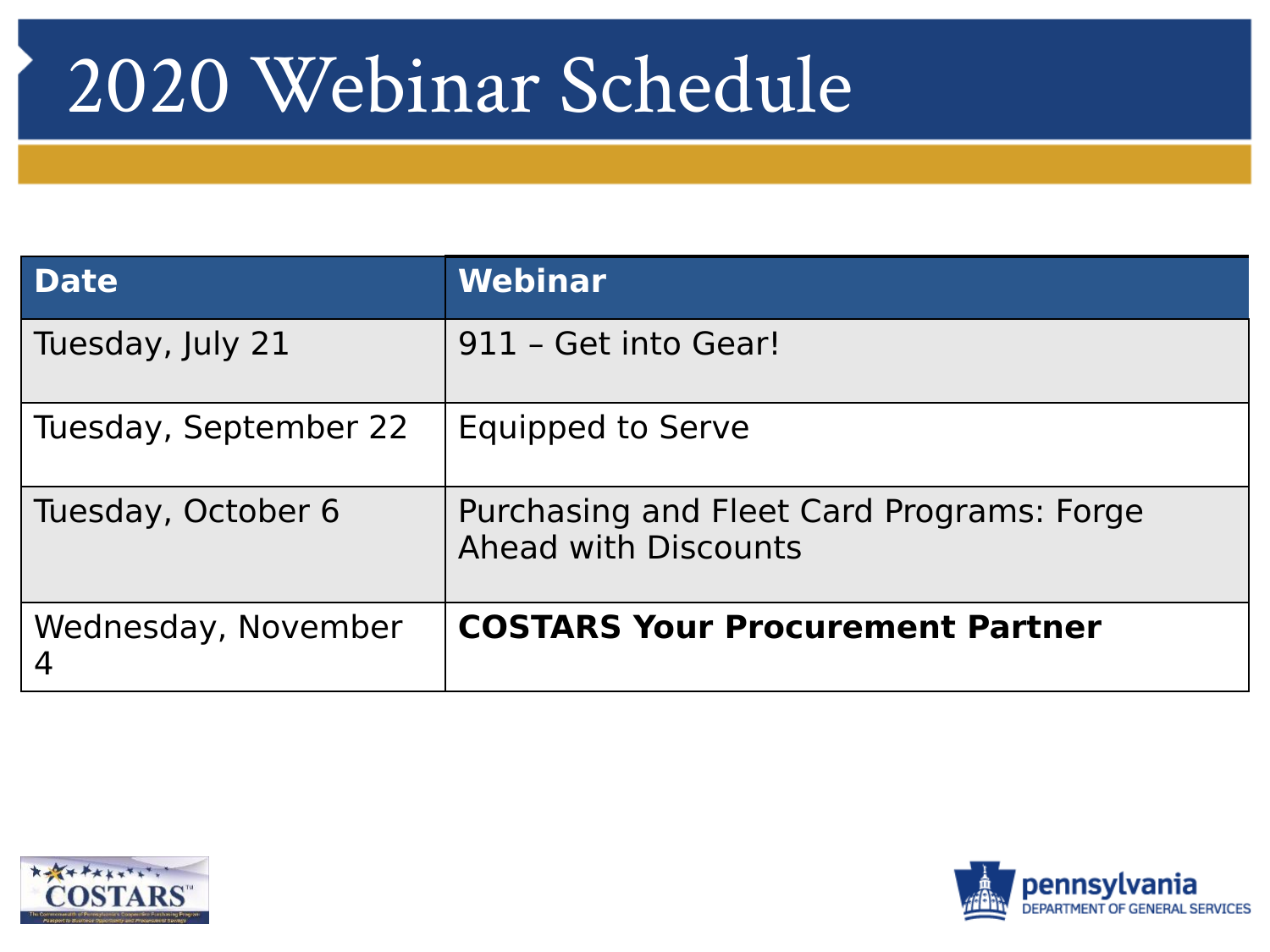

2020 Webinar Schedule
| Date | Webinar |
| --- | --- |
| Tuesday, July 21 | 911 – Get into Gear! |
| Tuesday, September 22 | Equipped to Serve |
| Tuesday, October 6 | Purchasing and Fleet Card Programs: Forge Ahead with Discounts |
| Wednesday, November 4 | COSTARS Your Procurement Partner |
www.dgs.pa.gov/COSTARS
Email: gs-pacostars@pa.gov
https://www.facebook.com/PAGenServices/

https://www.linkedin.com/company/pagenservices/